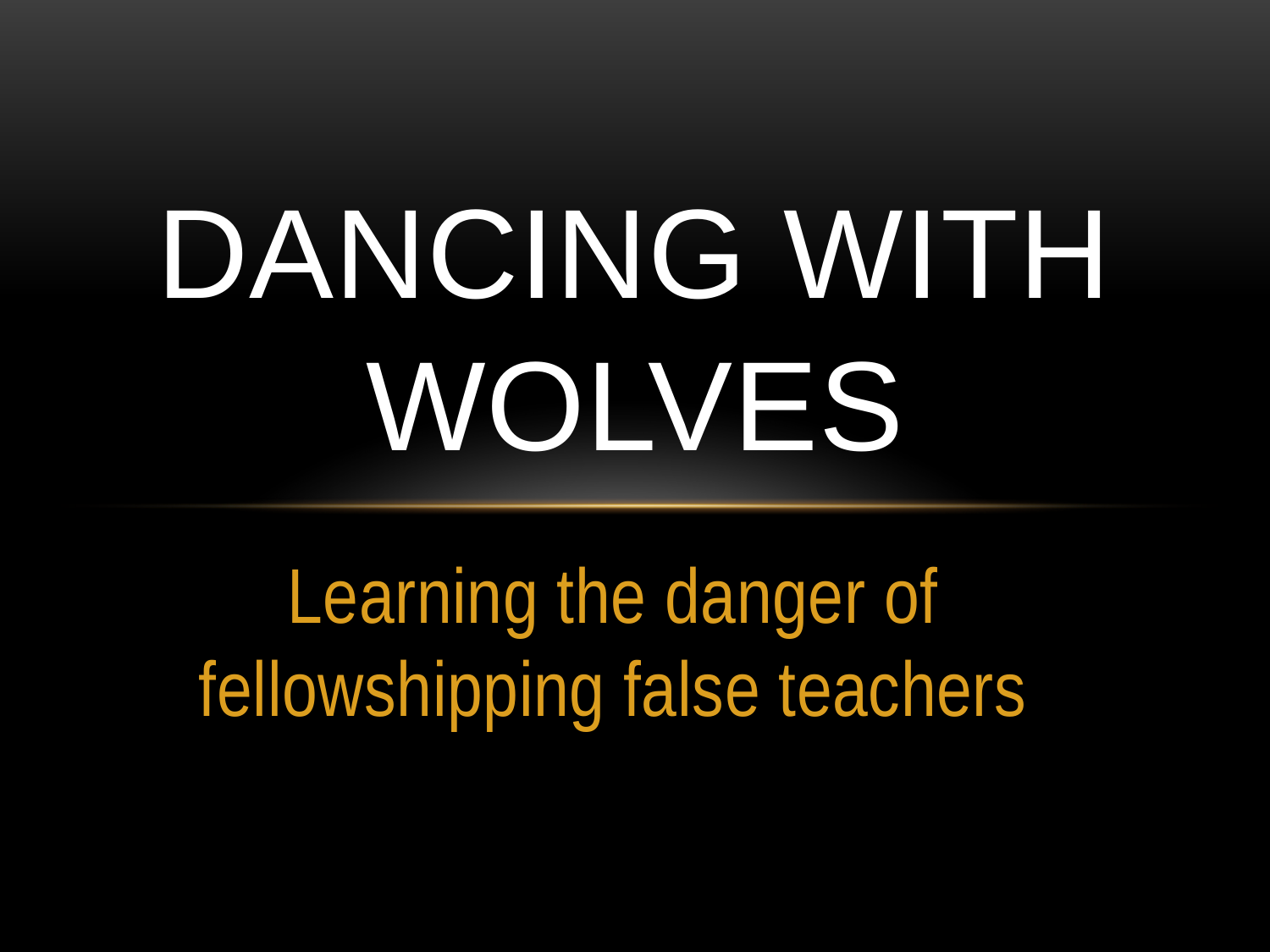

# Dancing with wolves
Learning the danger of fellowshipping false teachers